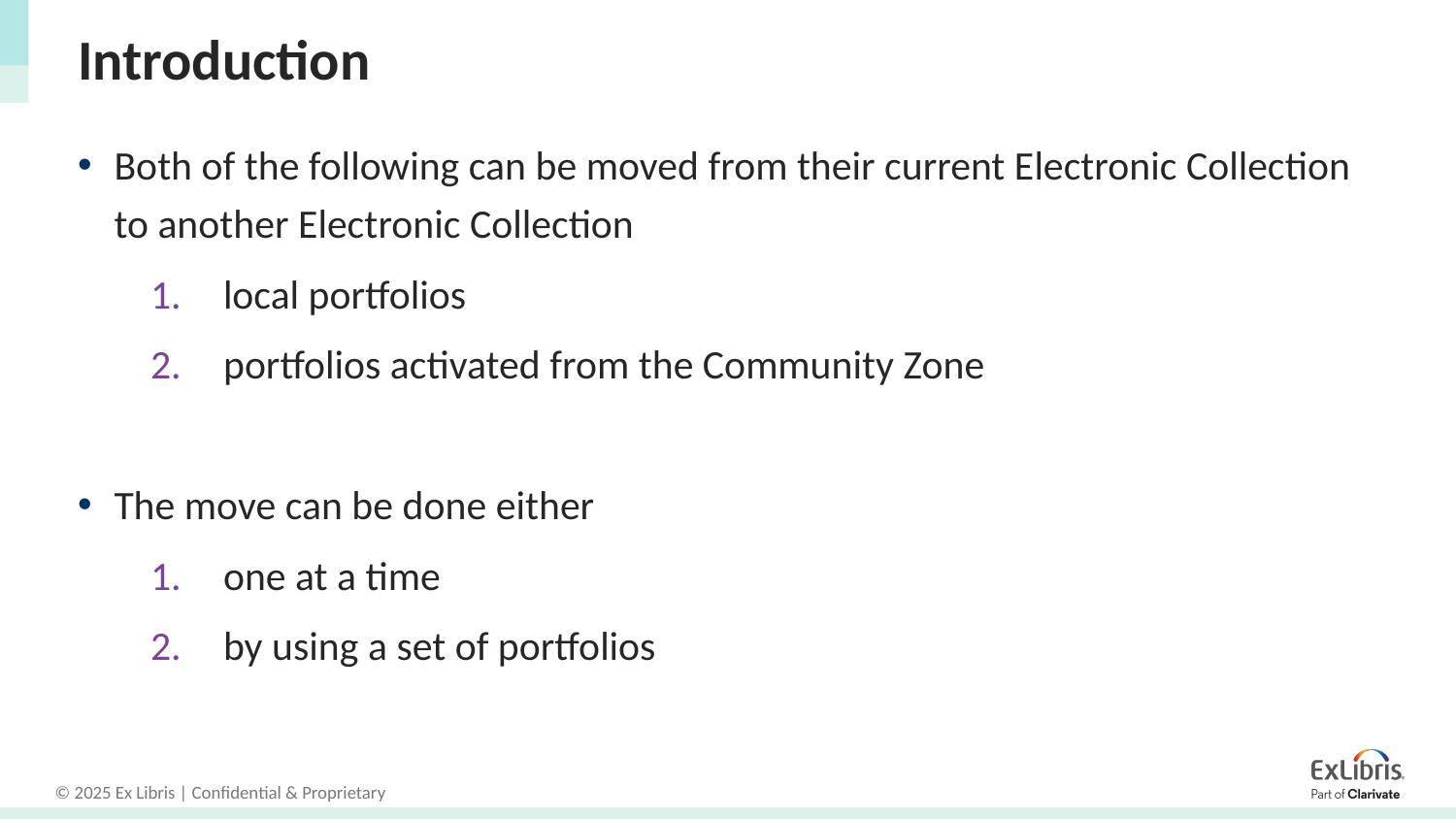

# Introduction
Both of the following can be moved from their current Electronic Collection to another Electronic Collection
local portfolios
portfolios activated from the Community Zone

The move can be done either
one at a time
by using a set of portfolios